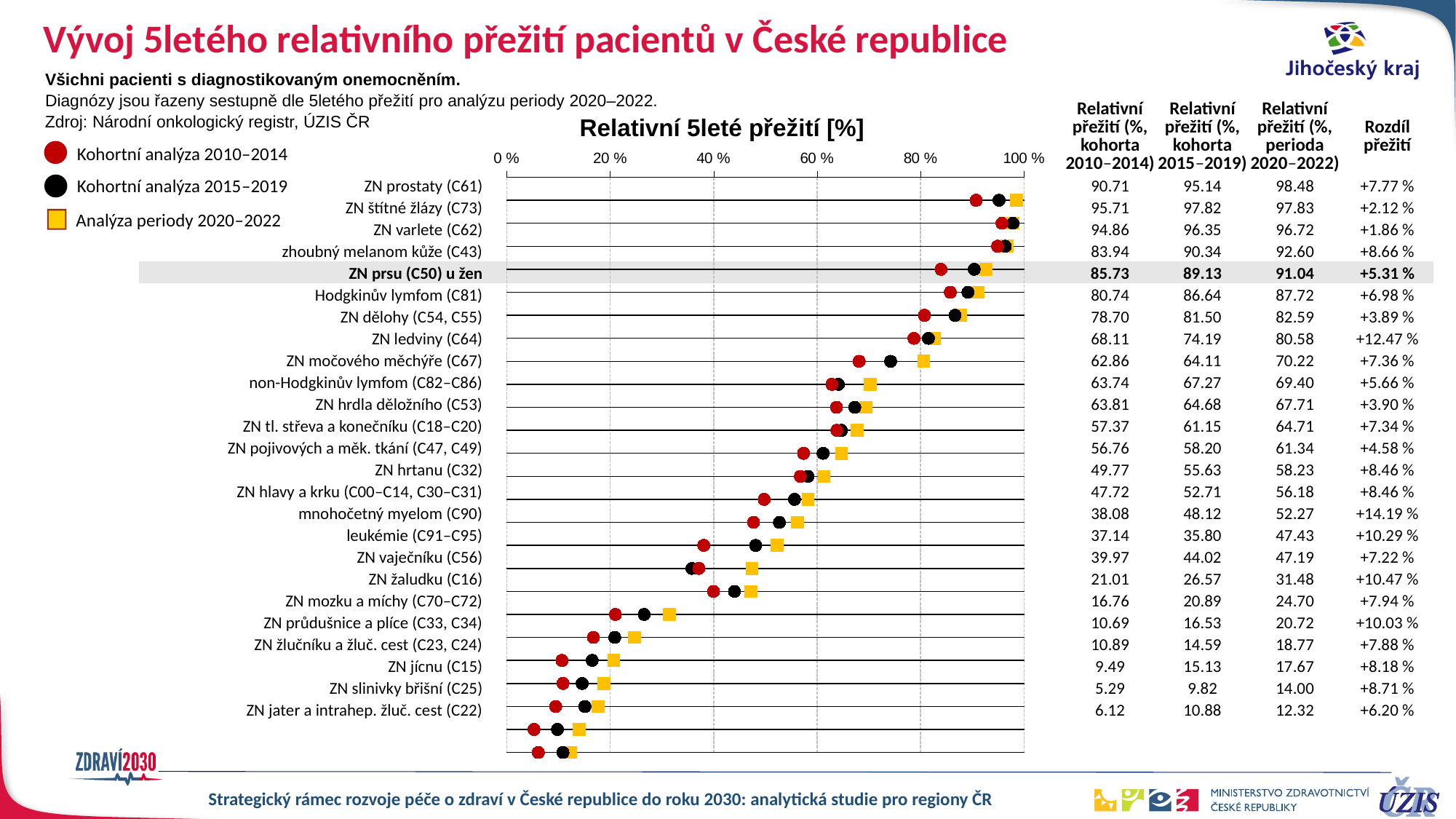

# Vývoj 5letého relativního přežití pacientů v České republice
Všichni pacienti s diagnostikovaným onemocněním.
Diagnózy jsou řazeny sestupně dle 5letého přežití pro analýzu periody 2020–2022.
|  |  | Relativní přežití (%, kohorta 2010–2014) | Relativní přežití (%, kohorta 2015–2019) | Relativní přežití (%, perioda 2020–2022) | Rozdíl přežití |
| --- | --- | --- | --- | --- | --- |
| ZN prostaty (C61) |  | 90.71 | 95.14 | 98.48 | +7.77 % |
| ZN štítné žlázy (C73) |  | 95.71 | 97.82 | 97.83 | +2.12 % |
| ZN varlete (C62) |  | 94.86 | 96.35 | 96.72 | +1.86 % |
| zhoubný melanom kůže (C43) |  | 83.94 | 90.34 | 92.60 | +8.66 % |
| ZN prsu (C50) u žen |  | 85.73 | 89.13 | 91.04 | +5.31 % |
| Hodgkinův lymfom (C81) |  | 80.74 | 86.64 | 87.72 | +6.98 % |
| ZN dělohy (C54, C55) |  | 78.70 | 81.50 | 82.59 | +3.89 % |
| ZN ledviny (C64) |  | 68.11 | 74.19 | 80.58 | +12.47 % |
| ZN močového měchýře (C67) |  | 62.86 | 64.11 | 70.22 | +7.36 % |
| non-Hodgkinův lymfom (C82–C86) |  | 63.74 | 67.27 | 69.40 | +5.66 % |
| ZN hrdla děložního (C53) |  | 63.81 | 64.68 | 67.71 | +3.90 % |
| ZN tl. střeva a konečníku (C18–C20) |  | 57.37 | 61.15 | 64.71 | +7.34 % |
| ZN pojivových a měk. tkání (C47, C49) |  | 56.76 | 58.20 | 61.34 | +4.58 % |
| ZN hrtanu (C32) |  | 49.77 | 55.63 | 58.23 | +8.46 % |
| ZN hlavy a krku (C00–C14, C30–C31) |  | 47.72 | 52.71 | 56.18 | +8.46 % |
| mnohočetný myelom (C90) |  | 38.08 | 48.12 | 52.27 | +14.19 % |
| leukémie (C91–C95) |  | 37.14 | 35.80 | 47.43 | +10.29 % |
| ZN vaječníku (C56) |  | 39.97 | 44.02 | 47.19 | +7.22 % |
| ZN žaludku (C16) |  | 21.01 | 26.57 | 31.48 | +10.47 % |
| ZN mozku a míchy (C70–C72) |  | 16.76 | 20.89 | 24.70 | +7.94 % |
| ZN průdušnice a plíce (C33, C34) |  | 10.69 | 16.53 | 20.72 | +10.03 % |
| ZN žlučníku a žluč. cest (C23, C24) |  | 10.89 | 14.59 | 18.77 | +7.88 % |
| ZN jícnu (C15) |  | 9.49 | 15.13 | 17.67 | +8.18 % |
| ZN slinivky břišní (C25) |  | 5.29 | 9.82 | 14.00 | +8.71 % |
| ZN jater a intrahep. žluč. cest (C22) |  | 6.12 | 10.88 | 12.32 | +6.20 % |
Zdroj: Národní onkologický registr, ÚZIS ČR
Relativní 5leté přežití [%]

### Chart

| Category | Kohorta 2010-2014 | Kohorta 2015-2019 | Perioda 2020-2022 |
|---|---|---|---|
Kohortní analýza 2010–2014

Kohortní analýza 2015–2019

Analýza periody 2020–2022